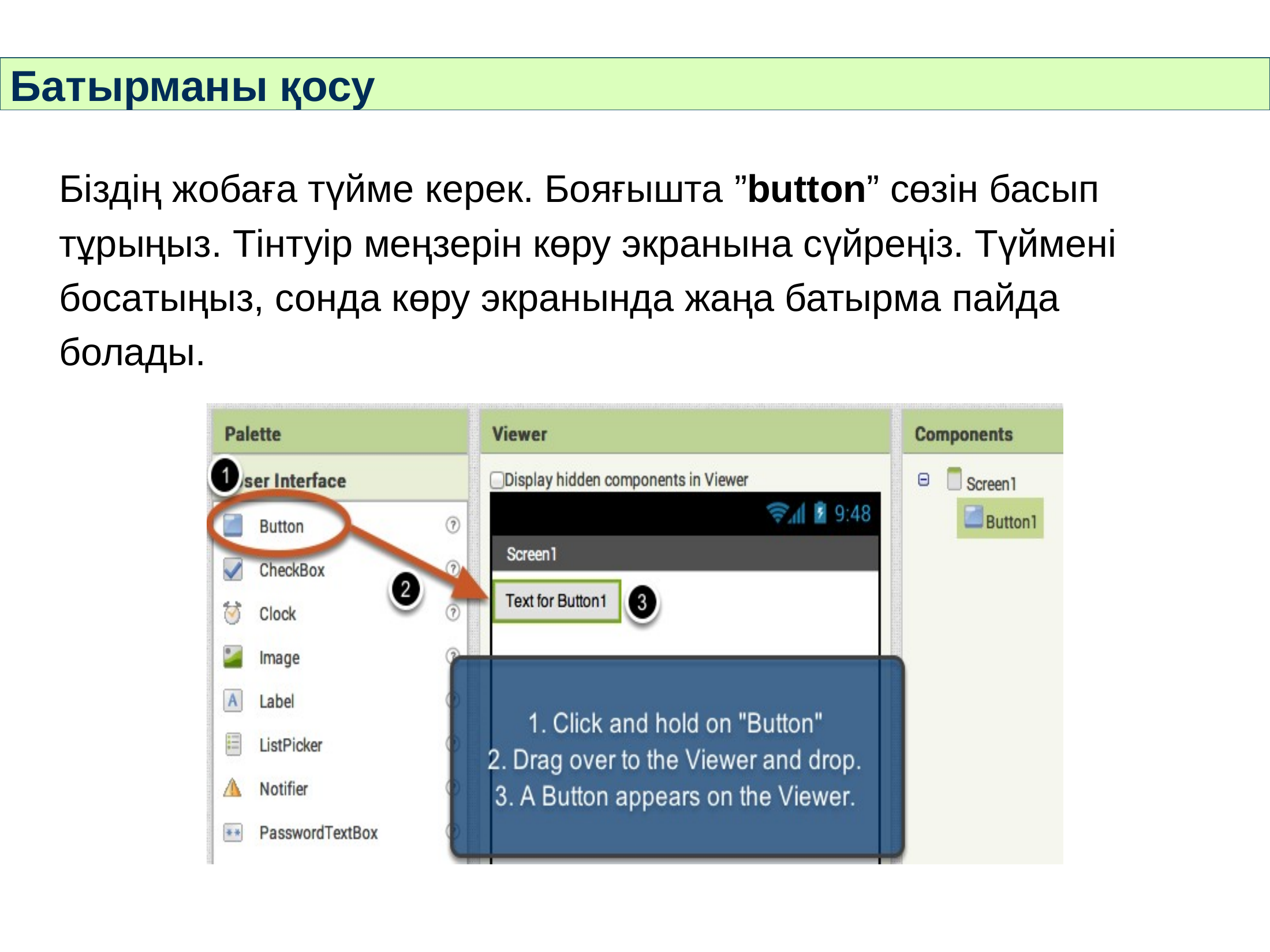

Батырманы қосу
Біздің жобаға түйме керек. Бояғышта ”button” сөзін басып тұрыңыз. Тінтуір меңзерін көру экранына сүйреңіз. Түймені босатыңыз, сонда көру экранында жаңа батырма пайда болады.